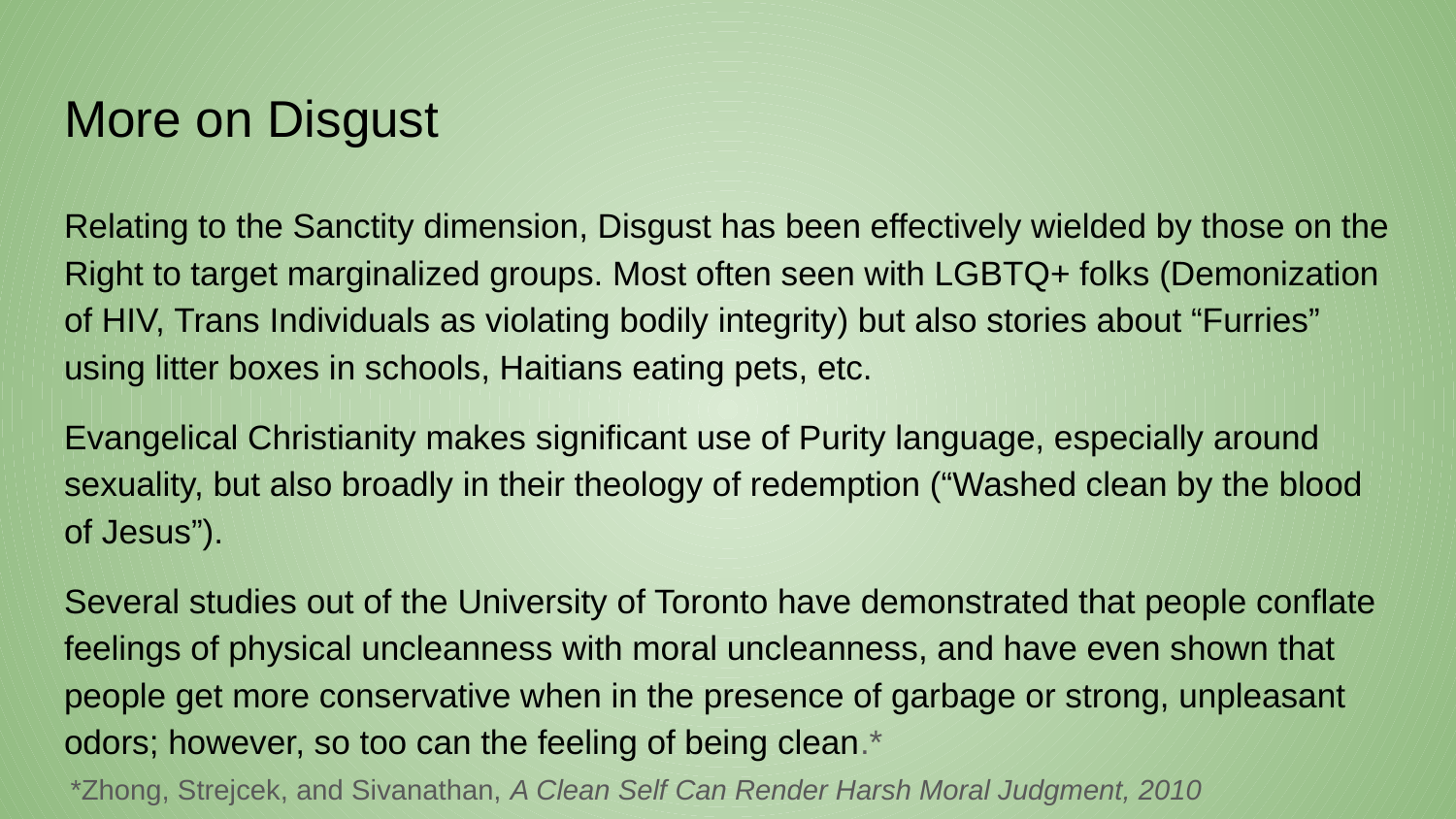

# More on Disgust
Relating to the Sanctity dimension, Disgust has been effectively wielded by those on the Right to target marginalized groups. Most often seen with LGBTQ+ folks (Demonization of HIV, Trans Individuals as violating bodily integrity) but also stories about “Furries” using litter boxes in schools, Haitians eating pets, etc.
Evangelical Christianity makes significant use of Purity language, especially around sexuality, but also broadly in their theology of redemption (“Washed clean by the blood of Jesus”).
Several studies out of the University of Toronto have demonstrated that people conflate feelings of physical uncleanness with moral uncleanness, and have even shown that people get more conservative when in the presence of garbage or strong, unpleasant odors; however, so too can the feeling of being clean.*
*Zhong, Strejcek, and Sivanathan, A Clean Self Can Render Harsh Moral Judgment, 2010